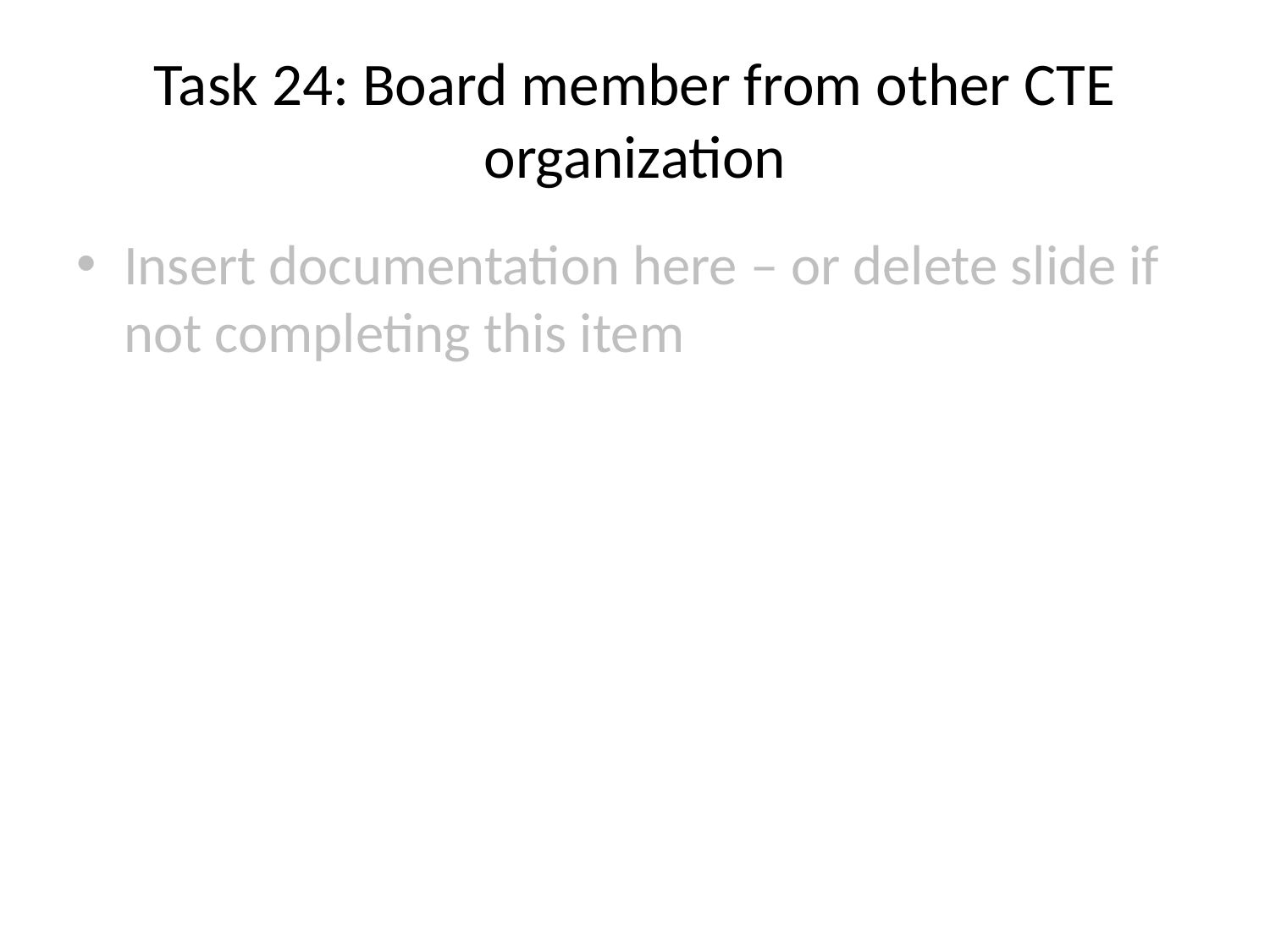

# Task 24: Board member from other CTE organization
Insert documentation here – or delete slide if not completing this item